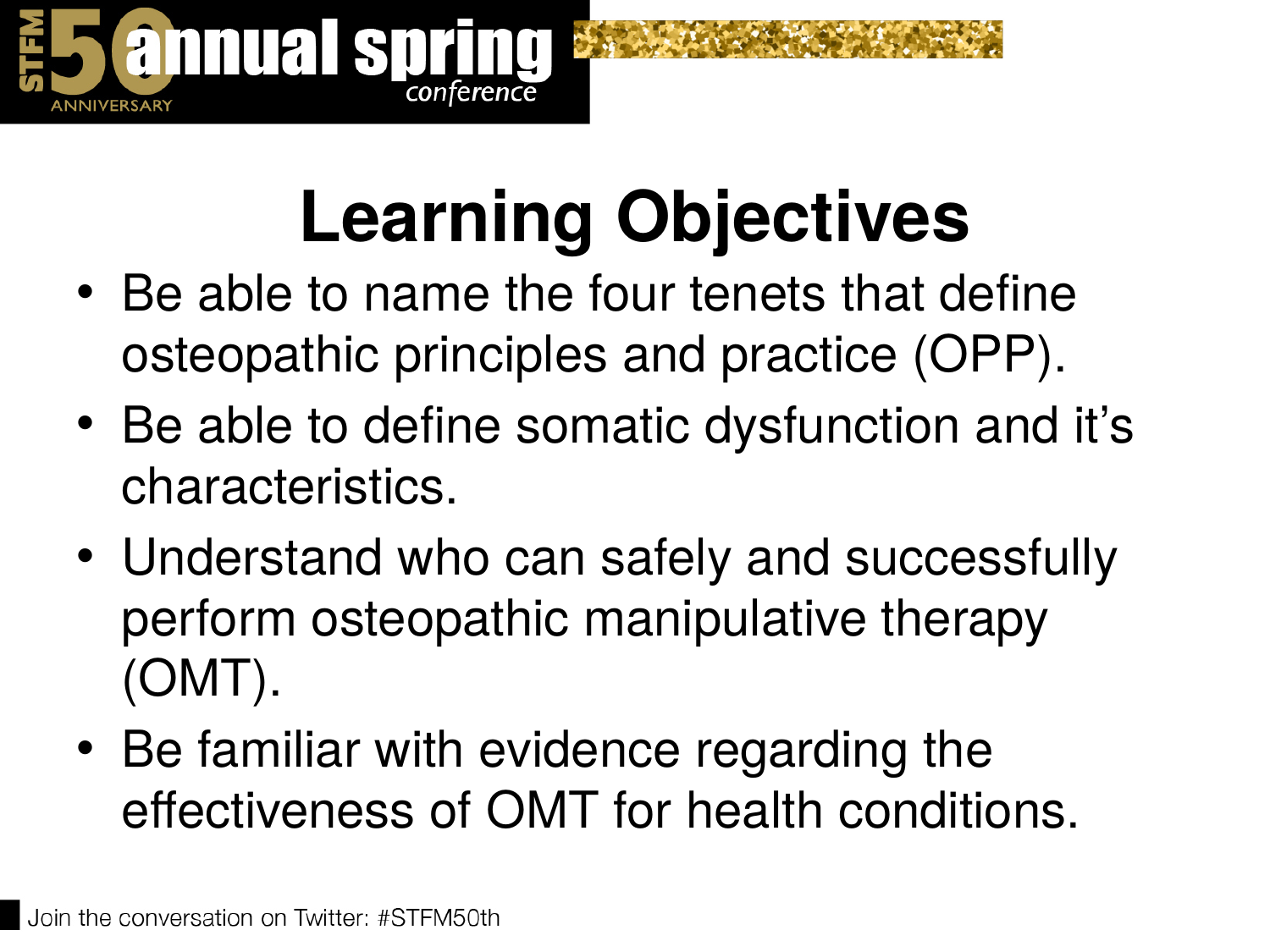

# Learning Objectives
Be able to name the four tenets that define osteopathic principles and practice (OPP).
Be able to define somatic dysfunction and it’s characteristics.
Understand who can safely and successfully perform osteopathic manipulative therapy (OMT).
Be familiar with evidence regarding the effectiveness of OMT for health conditions.